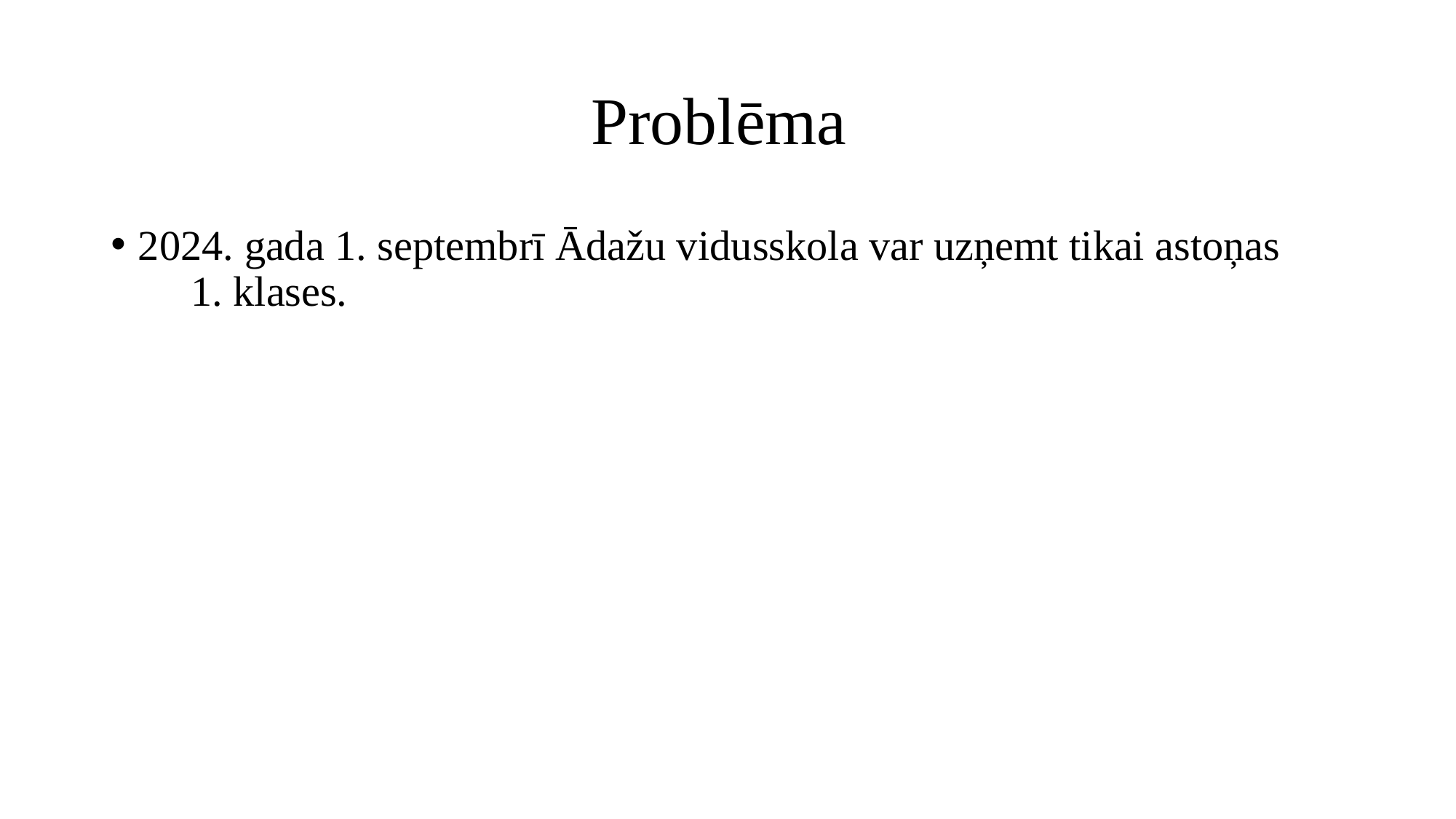

# Problēma
2024. gada 1. septembrī Ādažu vidusskola var uzņemt tikai astoņas            1. klases.